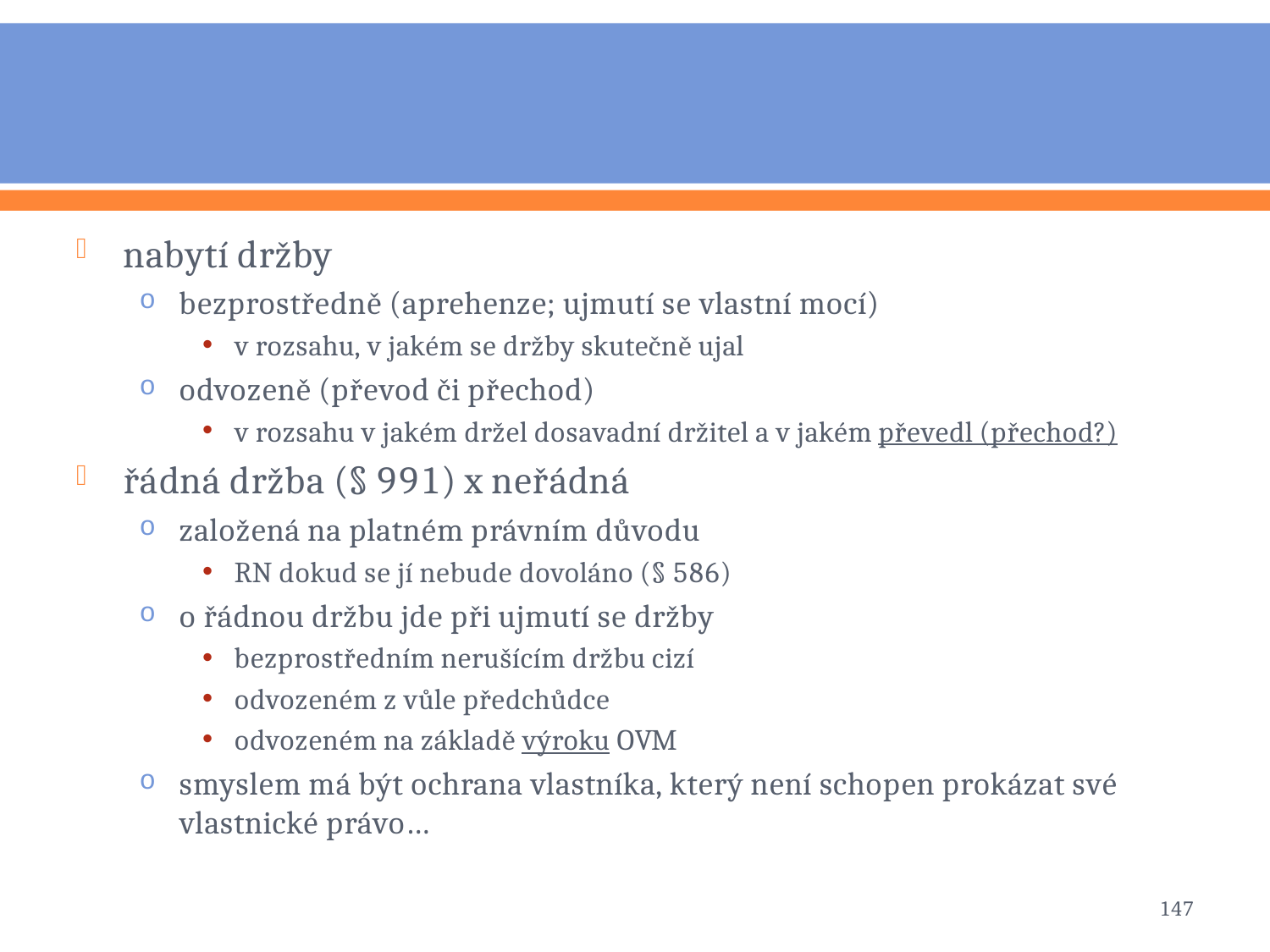

#
nabytí držby
bezprostředně (aprehenze; ujmutí se vlastní mocí)
v rozsahu, v jakém se držby skutečně ujal
odvozeně (převod či přechod)
v rozsahu v jakém držel dosavadní držitel a v jakém převedl (přechod?)
řádná držba (§ 991) x neřádná
založená na platném právním důvodu
RN dokud se jí nebude dovoláno (§ 586)
o řádnou držbu jde při ujmutí se držby
bezprostředním nerušícím držbu cizí
odvozeném z vůle předchůdce
odvozeném na základě výroku OVM
smyslem má být ochrana vlastníka, který není schopen prokázat své vlastnické právo…
147